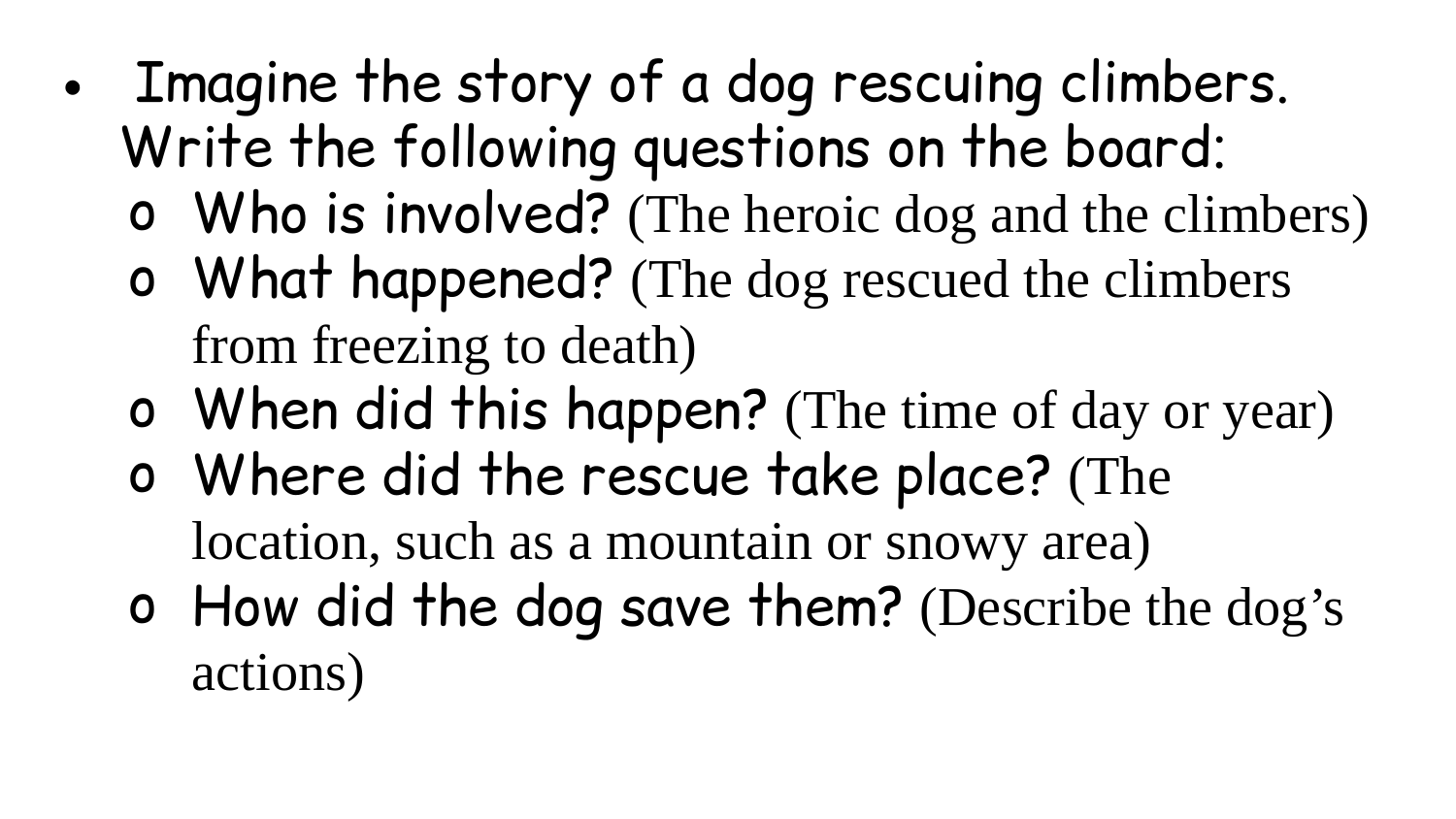

Imagine the story of a dog rescuing climbers. Write the following questions on the board:
Who is involved? (The heroic dog and the climbers)
What happened? (The dog rescued the climbers from freezing to death)
When did this happen? (The time of day or year)
Where did the rescue take place? (The location, such as a mountain or snowy area)
How did the dog save them? (Describe the dog’s actions)